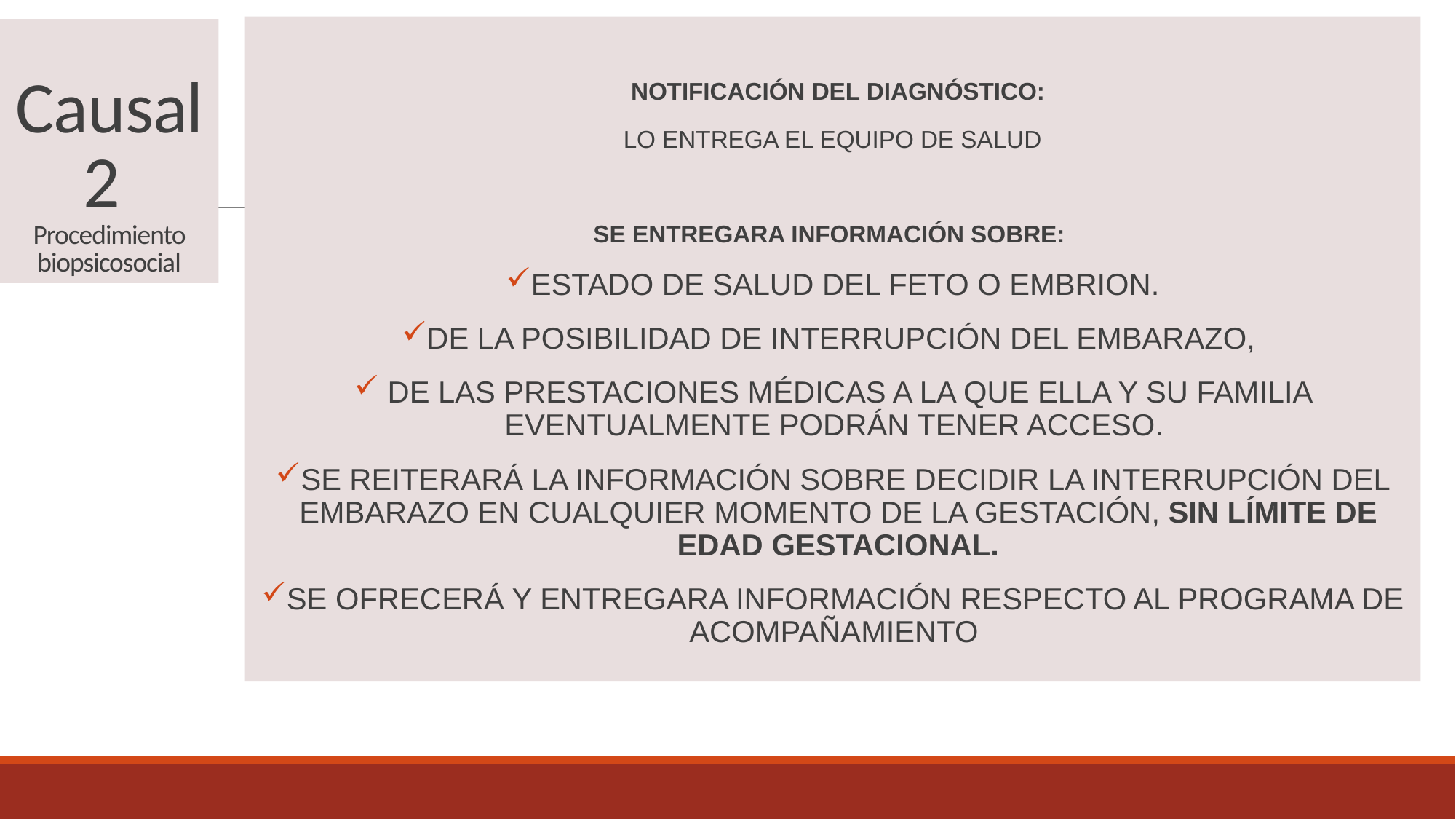

NOTIFICACIÓN DEL DIAGNÓSTICO:
LO ENTREGA EL EQUIPO DE SALUD

SE ENTREGARA INFORMACIÓN SOBRE:
ESTADO DE SALUD DEL FETO O EMBRION.
DE LA POSIBILIDAD DE INTERRUPCIÓN DEL EMBARAZO,
 DE LAS PRESTACIONES MÉDICAS A LA QUE ELLA Y SU FAMILIA EVENTUALMENTE PODRÁN TENER ACCESO.
SE REITERARÁ LA INFORMACIÓN SOBRE DECIDIR LA INTERRUPCIÓN DEL EMBARAZO EN CUALQUIER MOMENTO DE LA GESTACIÓN, SIN LÍMITE DE EDAD GESTACIONAL.
SE OFRECERÁ Y ENTREGARA INFORMACIÓN RESPECTO AL PROGRAMA DE ACOMPAÑAMIENTO
# Causal 2 Procedimiento biopsicosocial